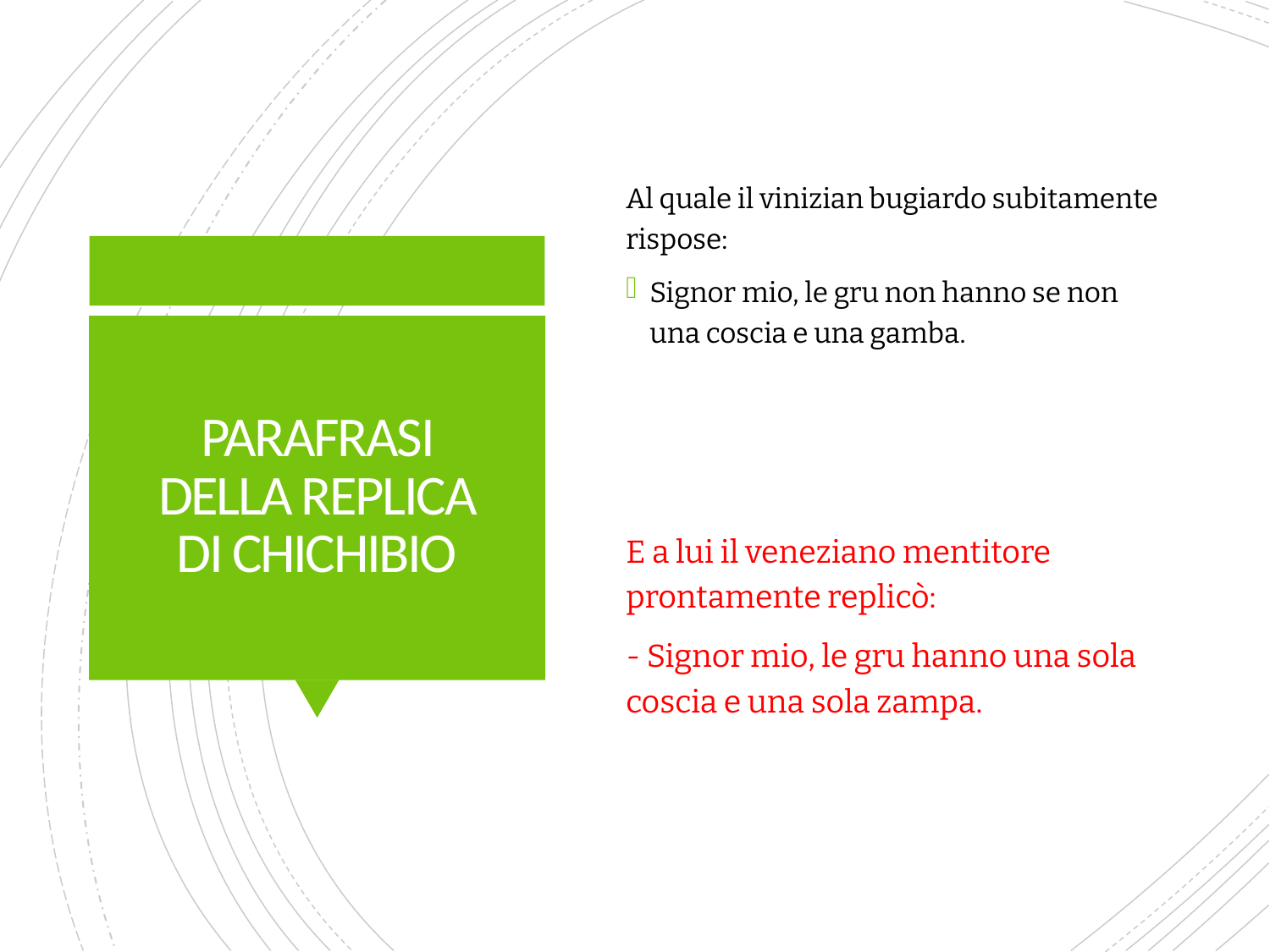

Al quale il vinizian bugiardo subitamente rispose:
Signor mio, le gru non hanno se non una coscia e una gamba.

E a lui il veneziano mentitore prontamente replicò:
- Signor mio, le gru hanno una sola coscia e una sola zampa.

# PARAFRASI DELLA REPLICA DI CHICHIBIO